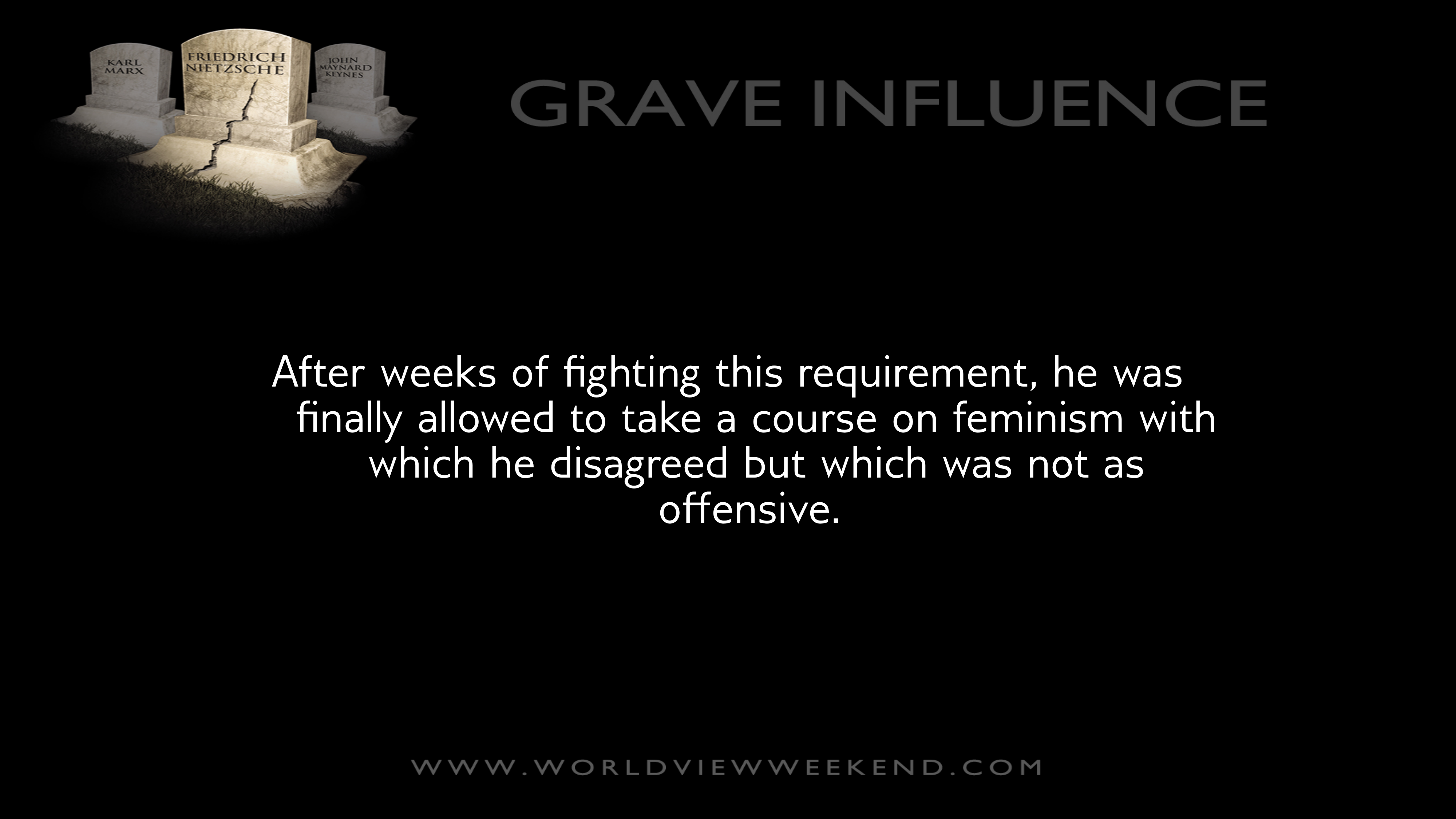

After weeks of fighting this requirement, he was finally allowed to take a course on feminism with which he disagreed but which was not as offensive.